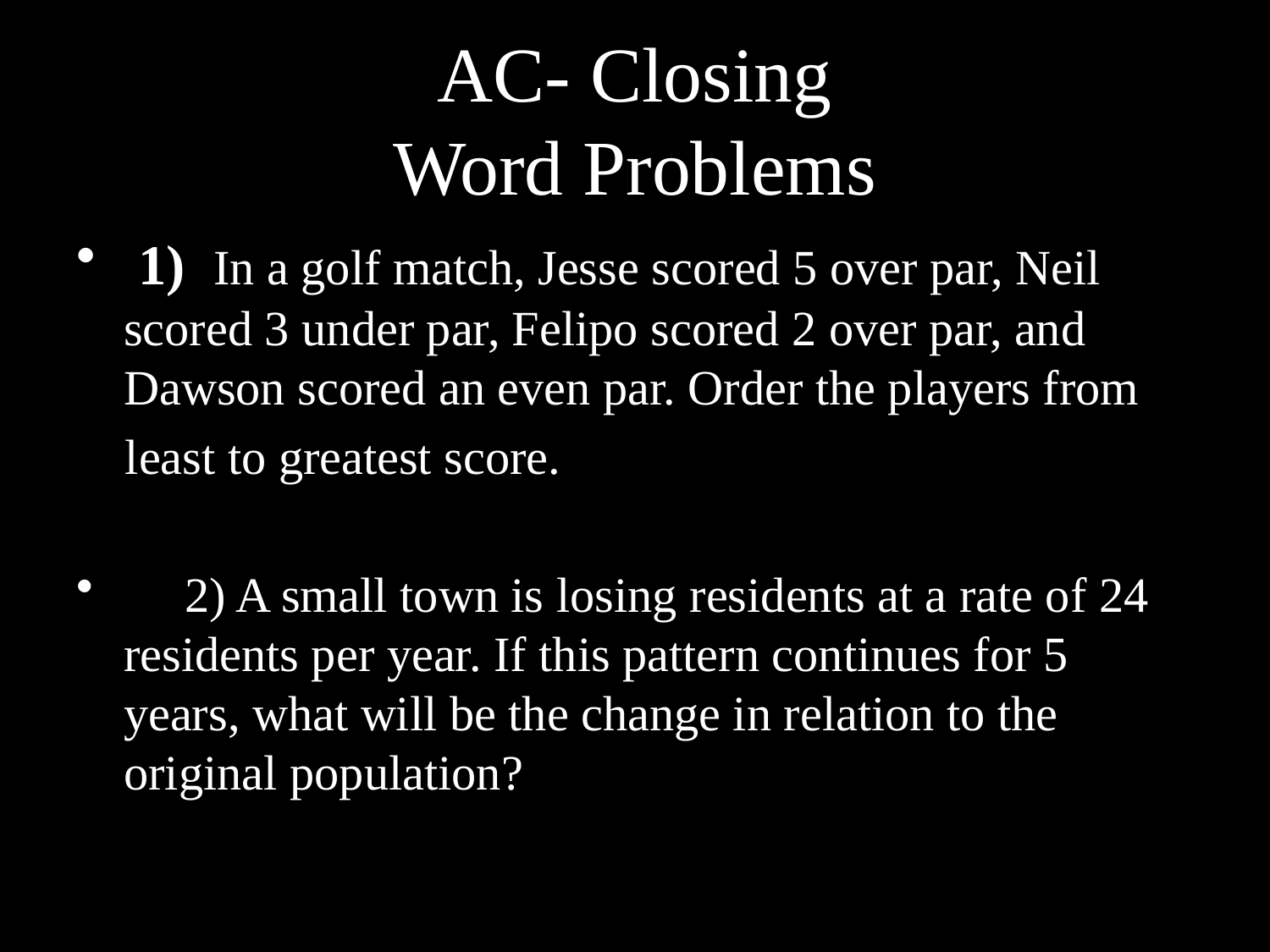

# AC- Closing Word Problems
 1)  In a golf match, Jesse scored 5 over par, Neil scored 3 under par, Felipo scored 2 over par, and Dawson scored an even par. Order the players from
    least to greatest score.

     2) A small town is losing residents at a rate of 24 residents per year. If this pattern continues for 5 years, what will be the change in relation to the original population?